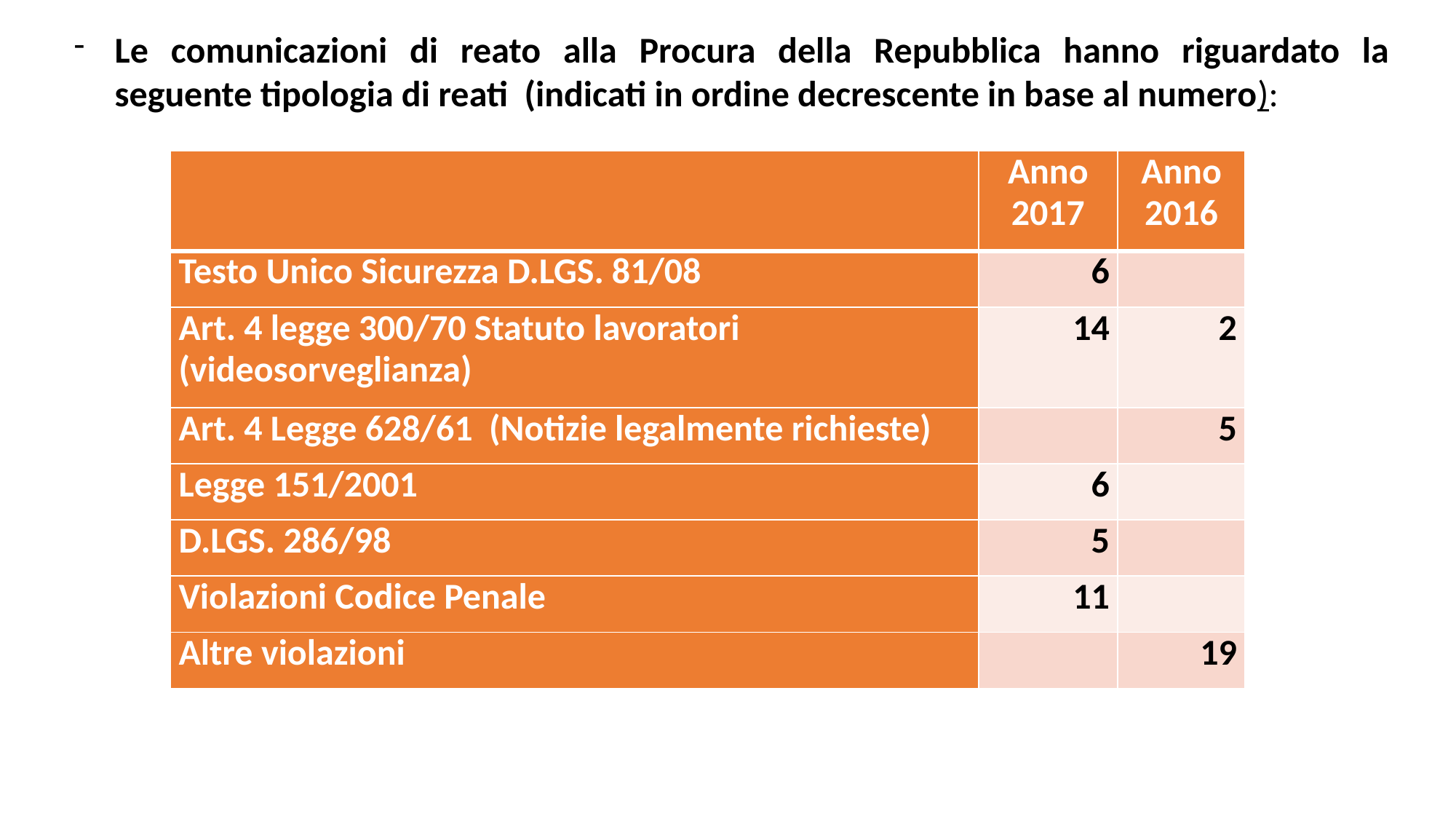

Le comunicazioni di reato alla Procura della Repubblica hanno riguardato la seguente tipologia di reati  (indicati in ordine decrescente in base al numero):
|  | Anno 2017 | Anno 2016 |
| --- | --- | --- |
| Testo Unico Sicurezza D.LGS. 81/08 | 6 |  |
| Art. 4 legge 300/70 Statuto lavoratori (videosorveglianza) | 14 | 2 |
| Art. 4 Legge 628/61 (Notizie legalmente richieste) |  | 5 |
| Legge 151/2001 | 6 |  |
| D.LGS. 286/98 | 5 |  |
| Violazioni Codice Penale | 11 |  |
| Altre violazioni |  | 19 |